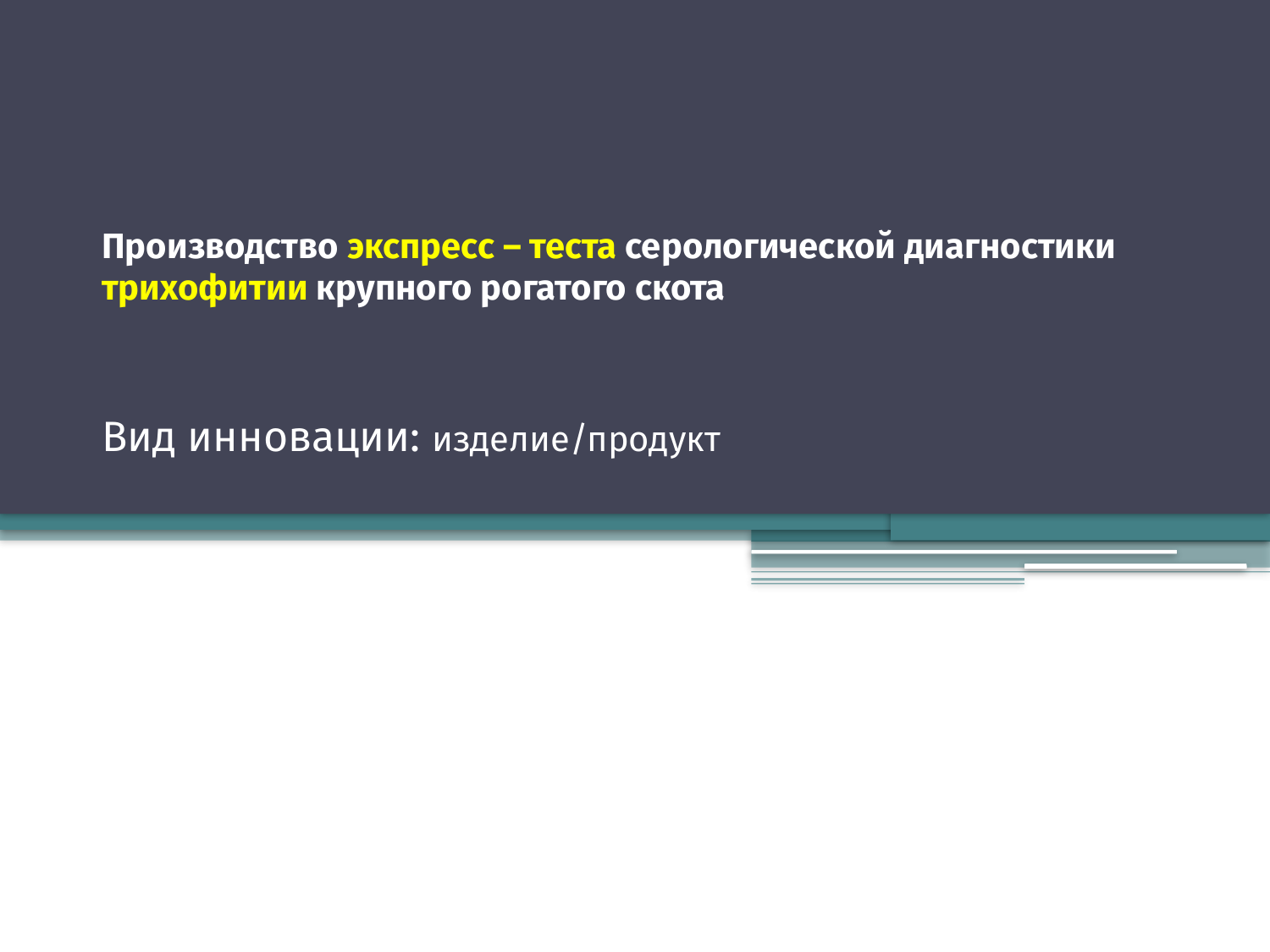

# Производство экспресс – теста серологической диагностики  трихофитии крупного рогатого скота Вид инновации: изделие/продукт